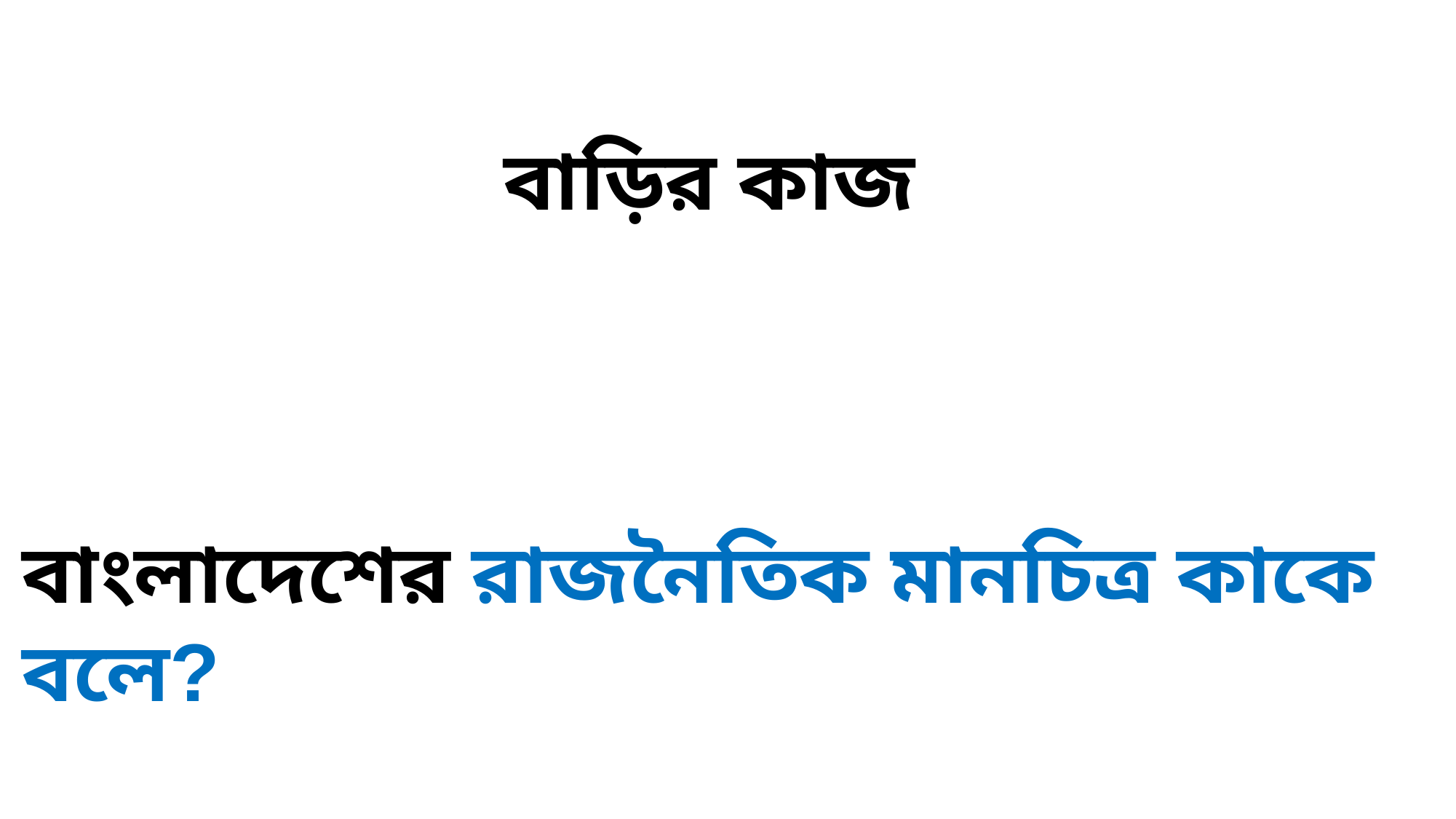

বাড়ির কাজ

বাংলাদেশের রাজনৈতিক মানচিত্র কাকে বলে?